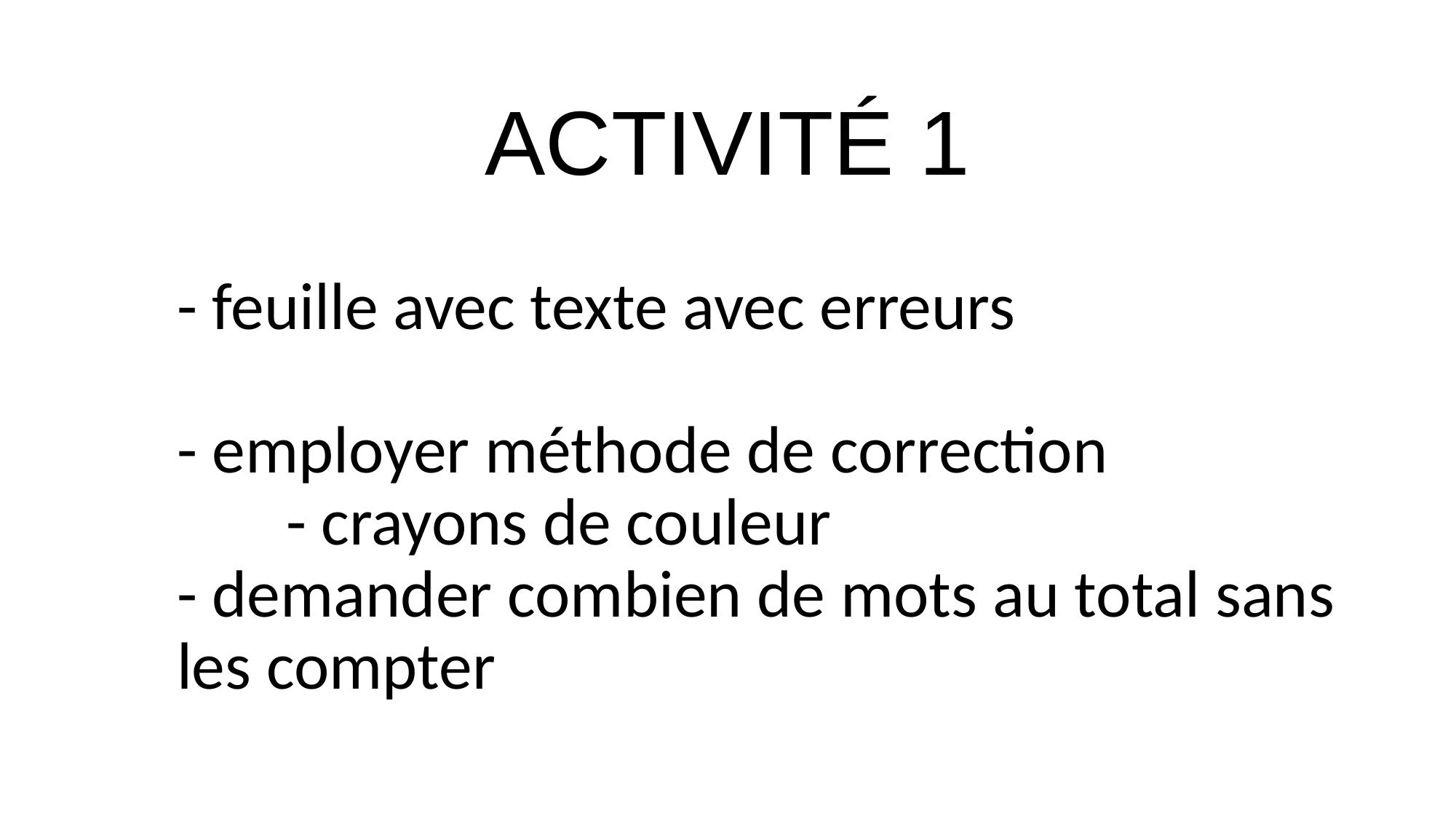

ACTIVITÉ 1
# - feuille avec texte avec erreurs - employer méthode de correction - crayons de couleur - demander combien de mots au total sans les compter